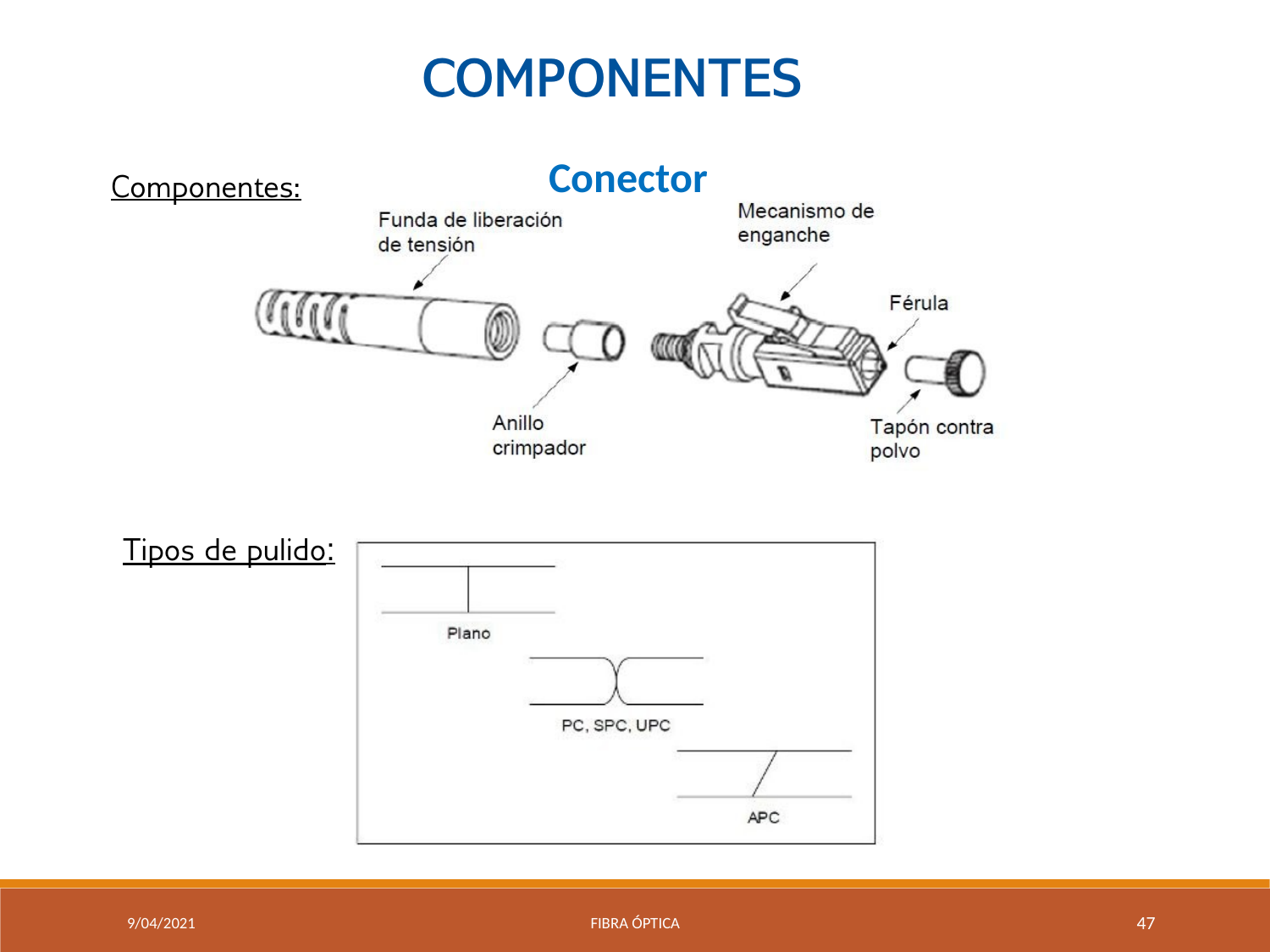

COMPONENTES
Conector
Componentes:

Tipos de pulido:

9/04/2021
Fibra óptica
47